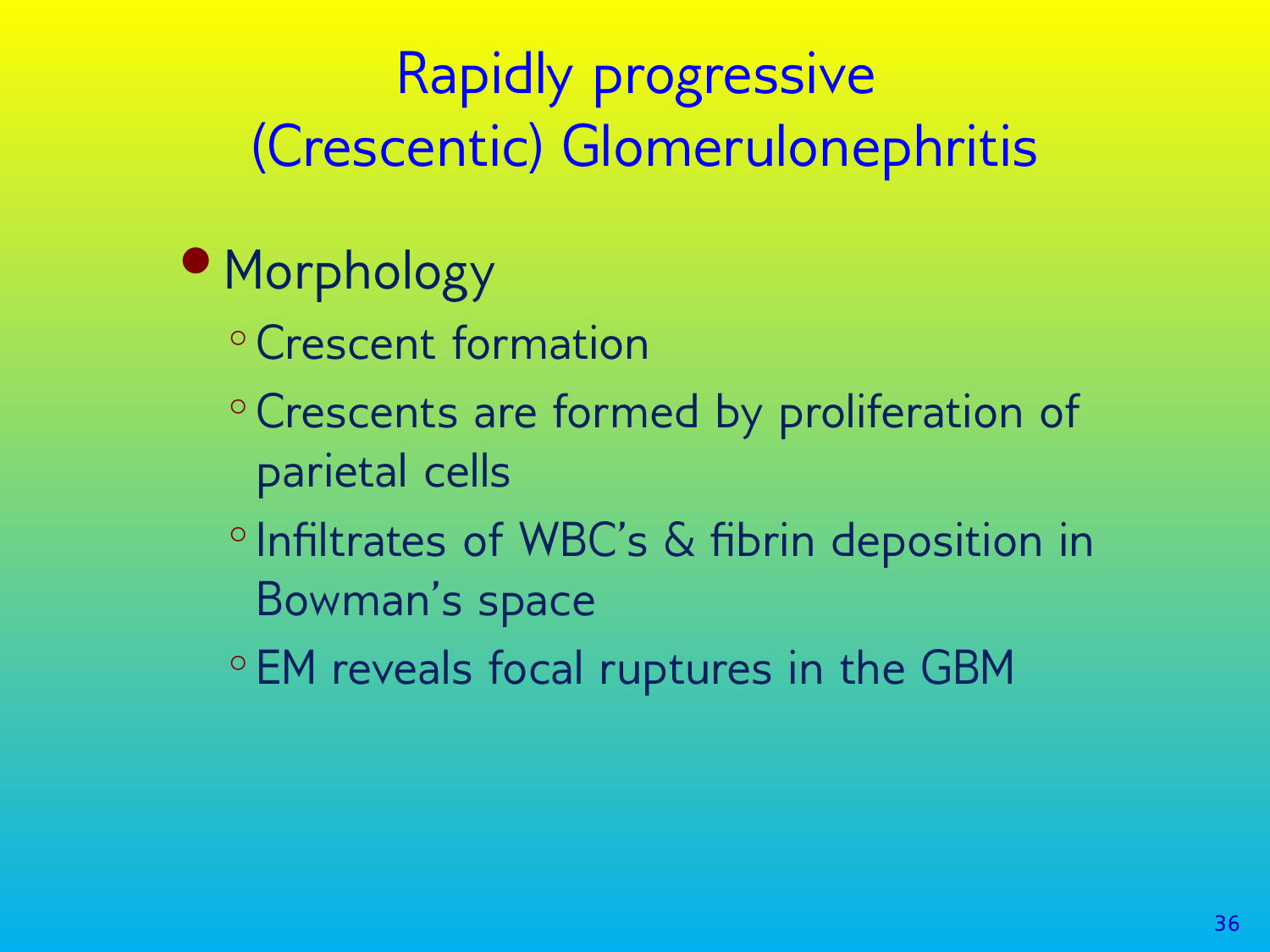

# Rapidly progressive (Crescentic) Glomerulonephritis
Morphology
Crescent formation
Crescents are formed by proliferation of parietal cells
Infiltrates of WBC’s & fibrin deposition in Bowman’s space
EM reveals focal ruptures in the GBM

36